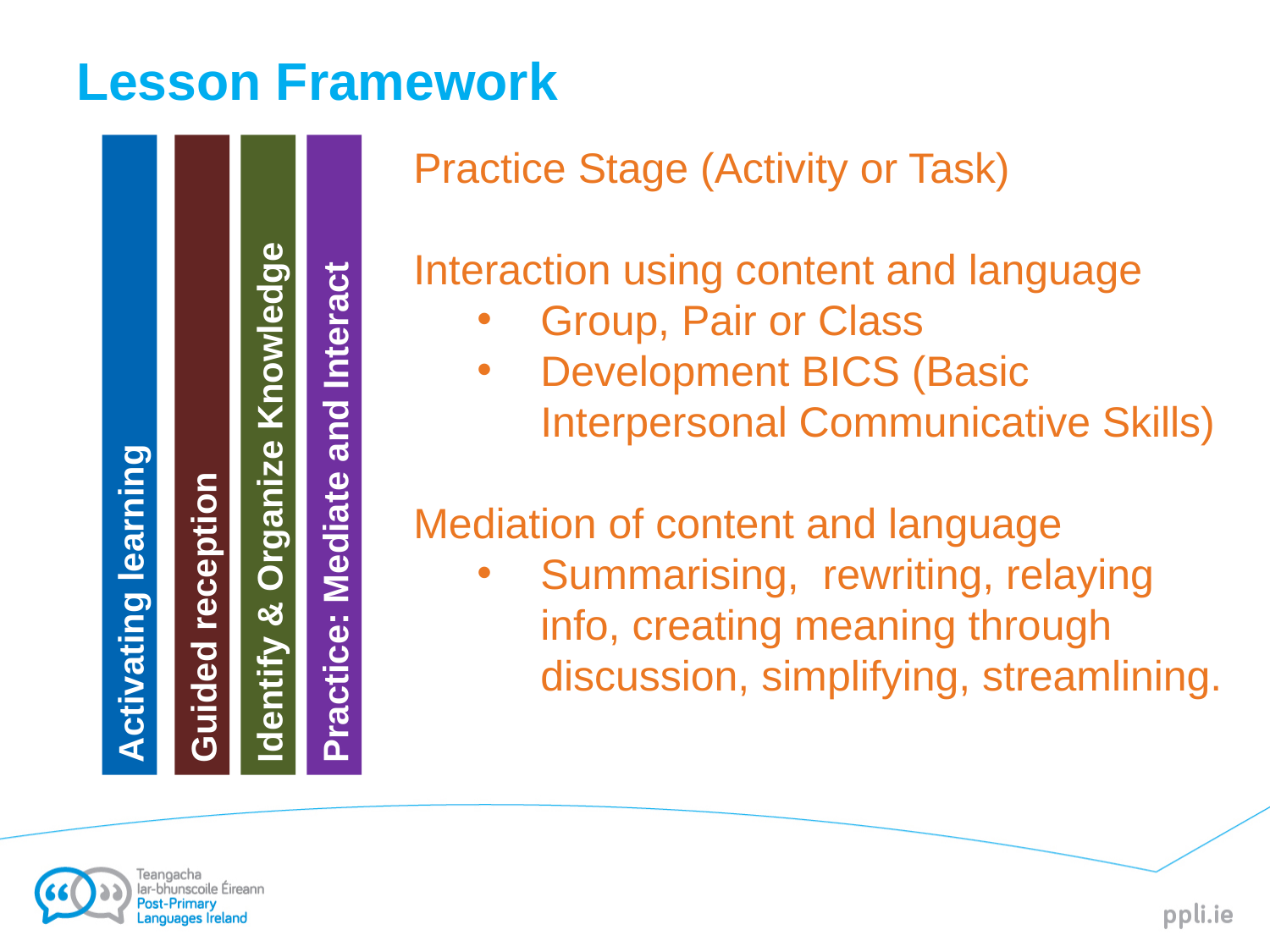

# Lesson Framework
Practice Stage (Activity or Task)

Interaction using content and language
Group, Pair or Class
Development BICS (Basic Interpersonal Communicative Skills)

Mediation of content and language
Summarising,  rewriting, relaying info, creating meaning through discussion, simplifying, streamlining.

Activating learning
Guided reception
Identify & Organize Knowledge
Practice: Mediate and Interact